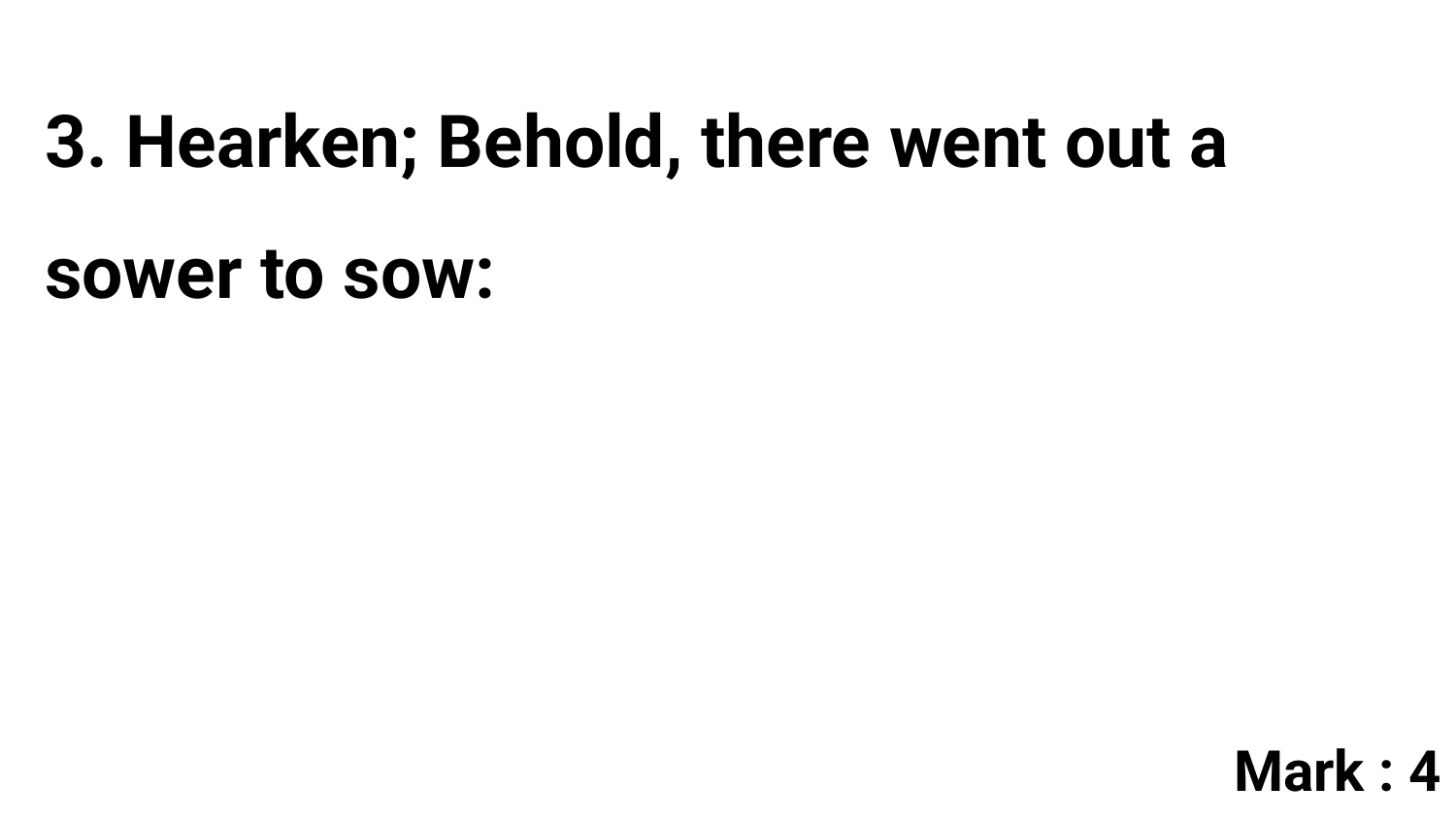

3. Hearken; Behold, there went out a sower to sow:
Mark : 4